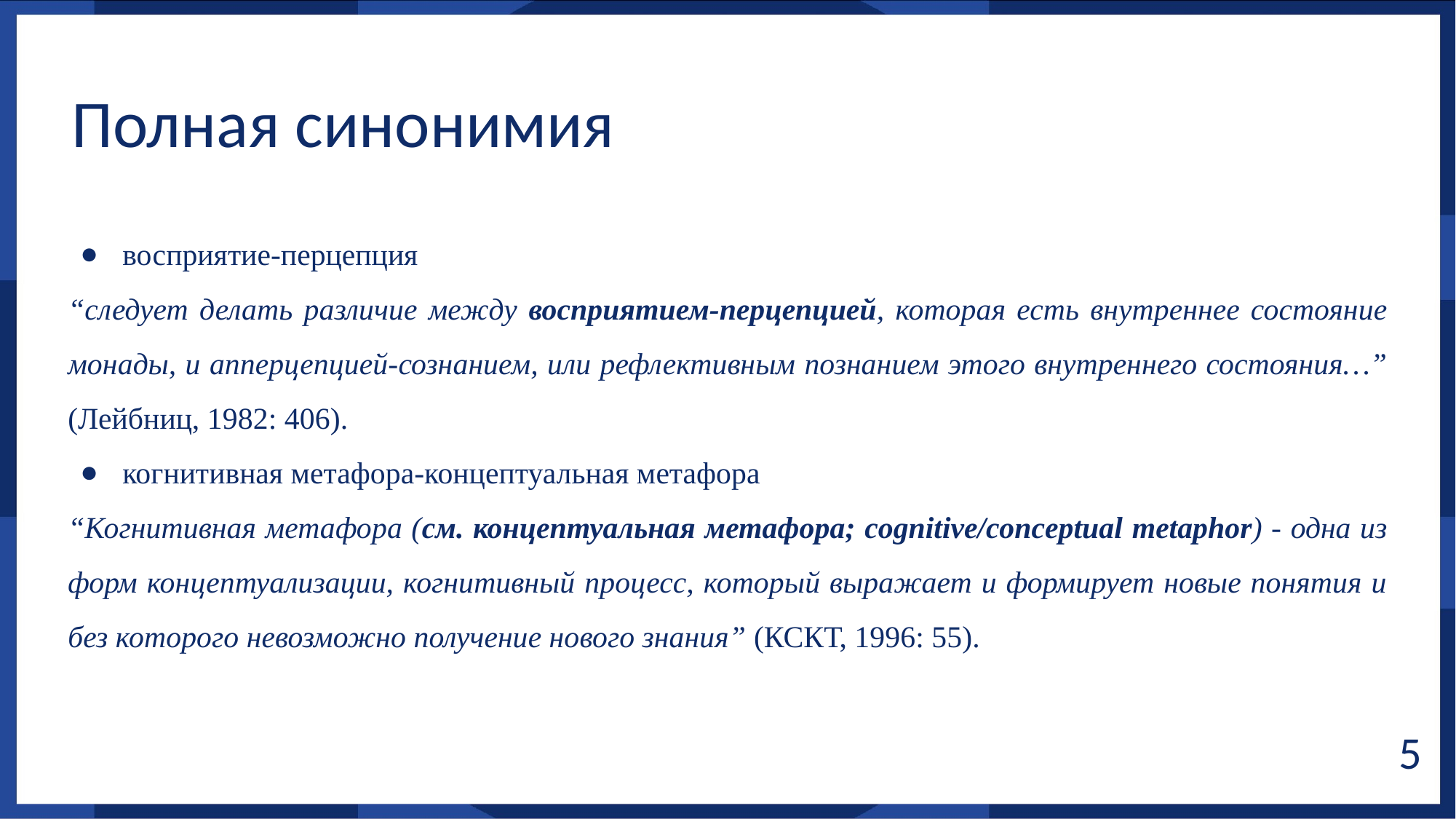

Полная синонимия
восприятие-перцепция
“следует делать различие между восприятием-­перцепцией, которая есть внутреннее состояние монады, и апперцепцией-­сознанием, или рефлективным познанием этого внутреннего состояния…” (Лейбниц, 1982: 406).
когнитивная метафора-концептуальная метафора
“Когнитивная метафора (см. концептуальная метафора; cognitive/conceptual metaphor) - одна из форм концептуализации, когнитивный процесс, который выражает и формирует новые понятия и без которого невозможно получение нового знания” (КСКТ, 1996: 55).
5